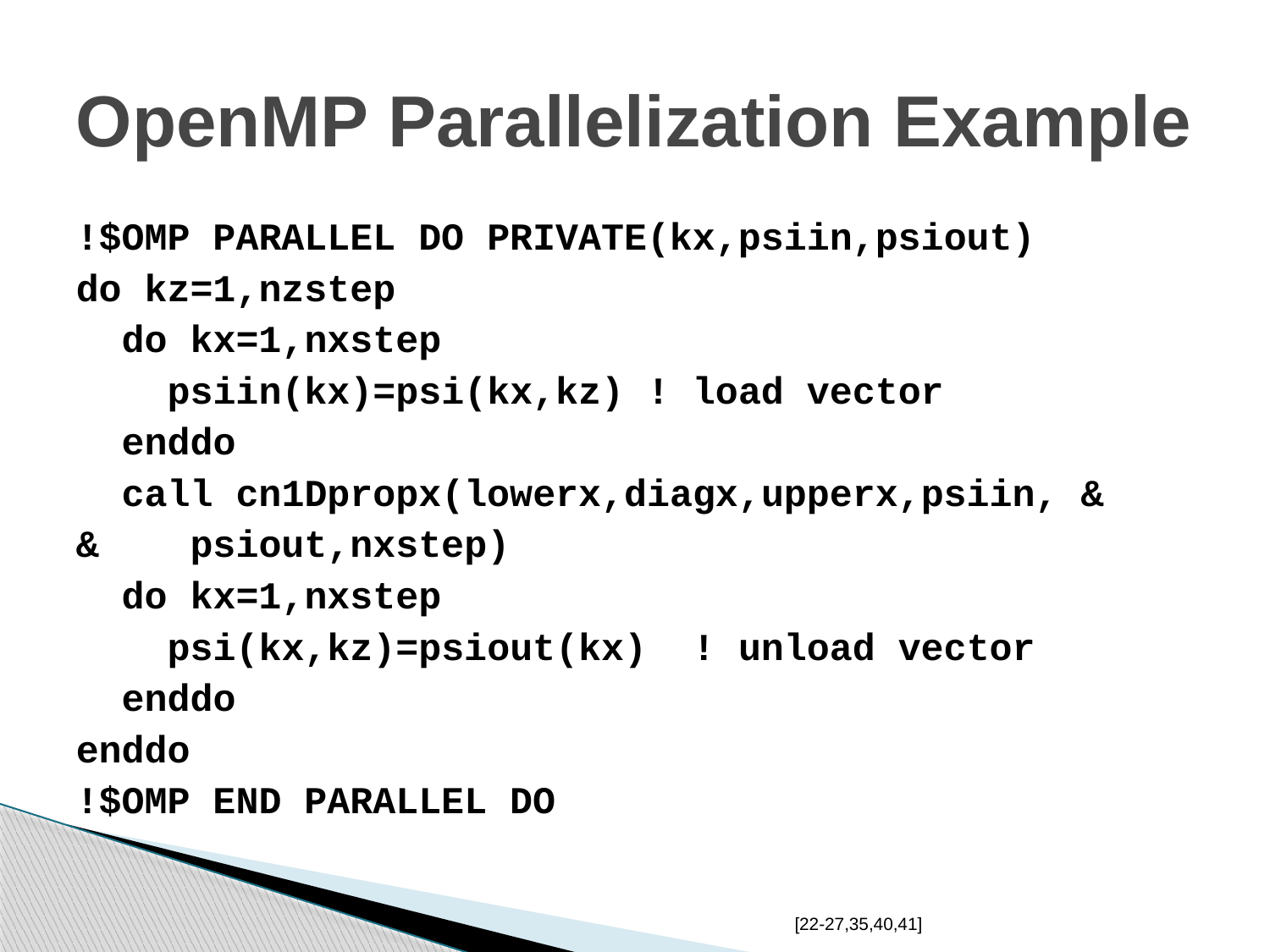

# OpenMP Parallelization Example
!$OMP PARALLEL DO PRIVATE(kx,psiin,psiout)
do kz=1,nzstep
  do kx=1,nxstep
    psiin(kx)=psi(kx,kz) ! load vector
  enddo
  call cn1Dpropx(lowerx,diagx,upperx,psiin, &
&    psiout,nxstep)
  do kx=1,nxstep
    psi(kx,kz)=psiout(kx)  ! unload vector
  enddo
enddo
!$OMP END PARALLEL DO
[22-27,35,40,41]